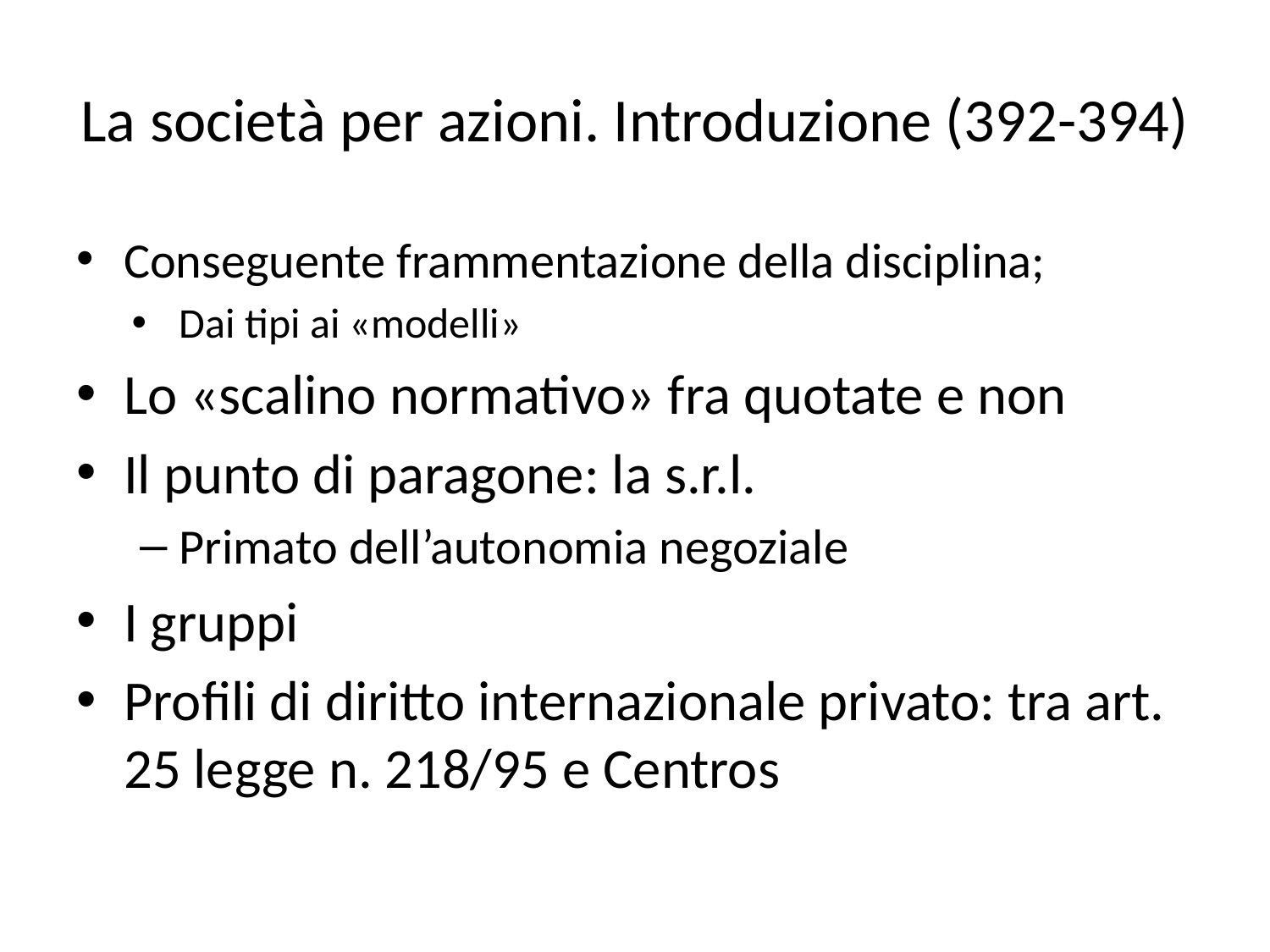

# La società per azioni. Introduzione (392-394)
Conseguente frammentazione della disciplina;
Dai tipi ai «modelli»
Lo «scalino normativo» fra quotate e non
Il punto di paragone: la s.r.l.
Primato dell’autonomia negoziale
I gruppi
Profili di diritto internazionale privato: tra art. 25 legge n. 218/95 e Centros